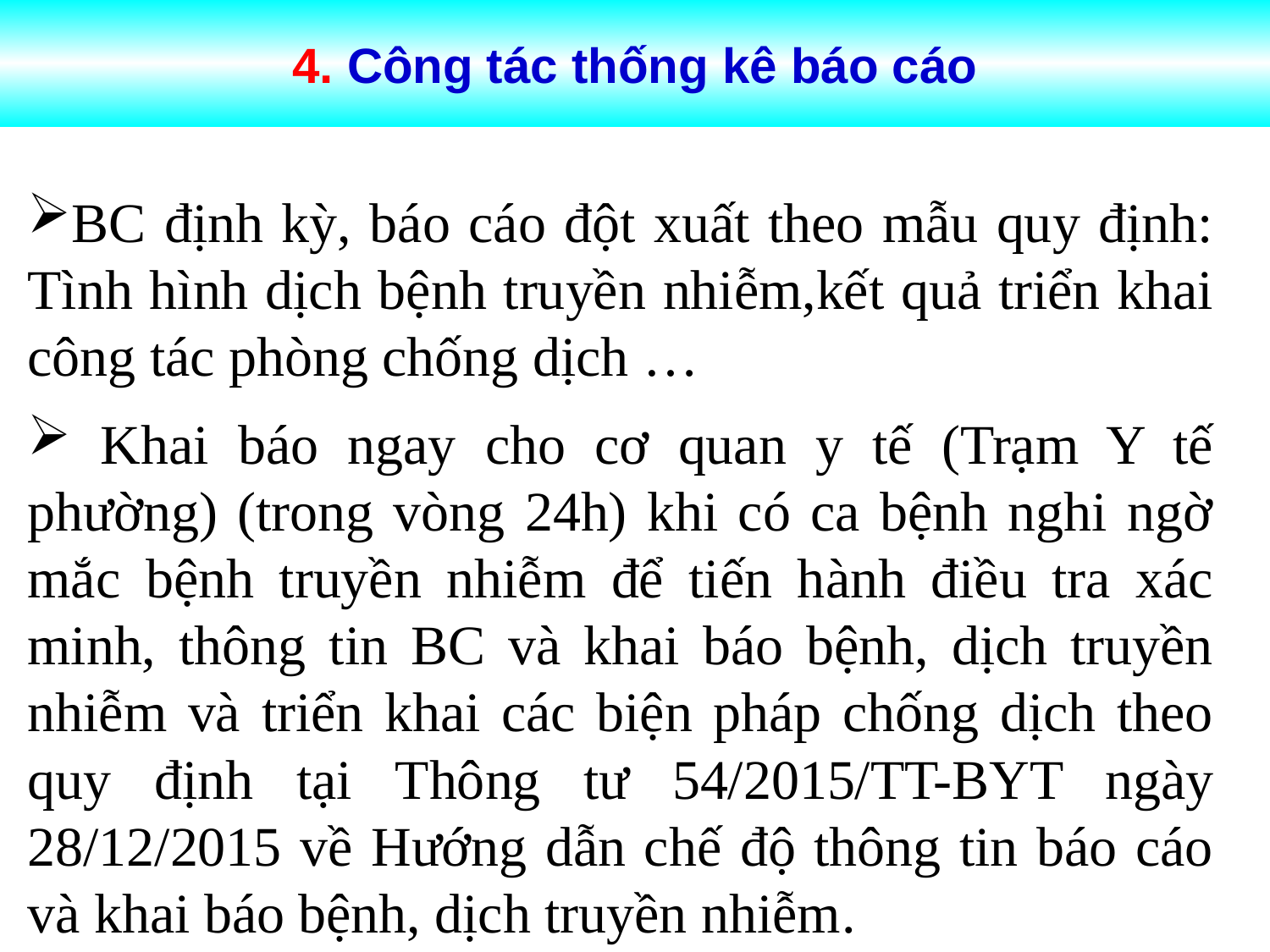

# 4. Công tác thống kê báo cáo
BC định kỳ, báo cáo đột xuất theo mẫu quy định: Tình hình dịch bệnh truyền nhiễm,kết quả triển khai công tác phòng chống dịch …
 Khai báo ngay cho cơ quan y tế (Trạm Y tế phường) (trong vòng 24h) khi có ca bệnh nghi ngờ mắc bệnh truyền nhiễm để tiến hành điều tra xác minh, thông tin BC và khai báo bệnh, dịch truyền nhiễm và triển khai các biện pháp chống dịch theo quy định tại Thông tư 54/2015/TT-BYT ngày 28/12/2015 về Hướng dẫn chế độ thông tin báo cáo và khai báo bệnh, dịch truyền nhiễm.